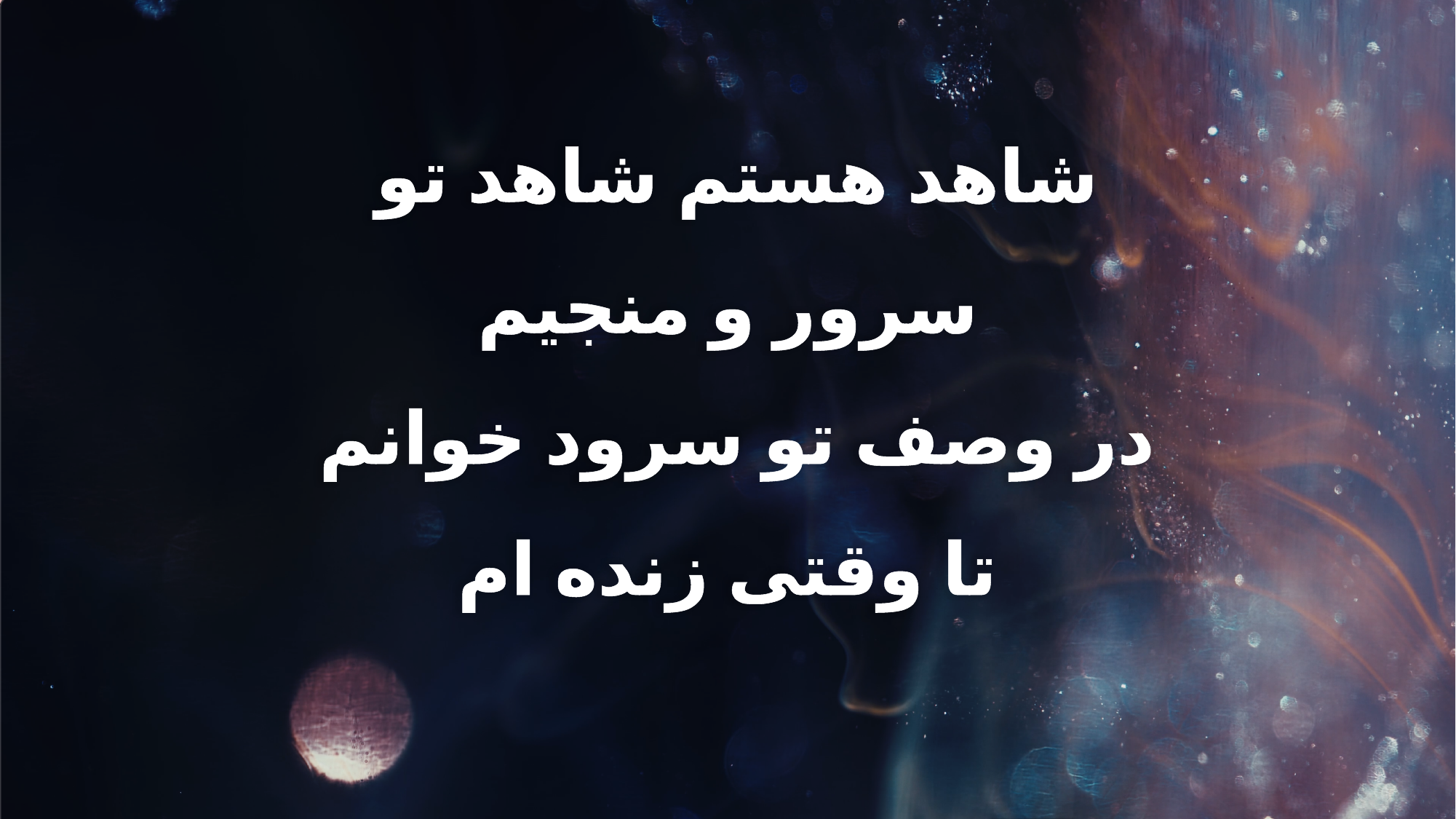

شاهد هستم شاهد تو
سرور و منجیم
در وصف تو سرود خوانم
تا وقتی زنده ام